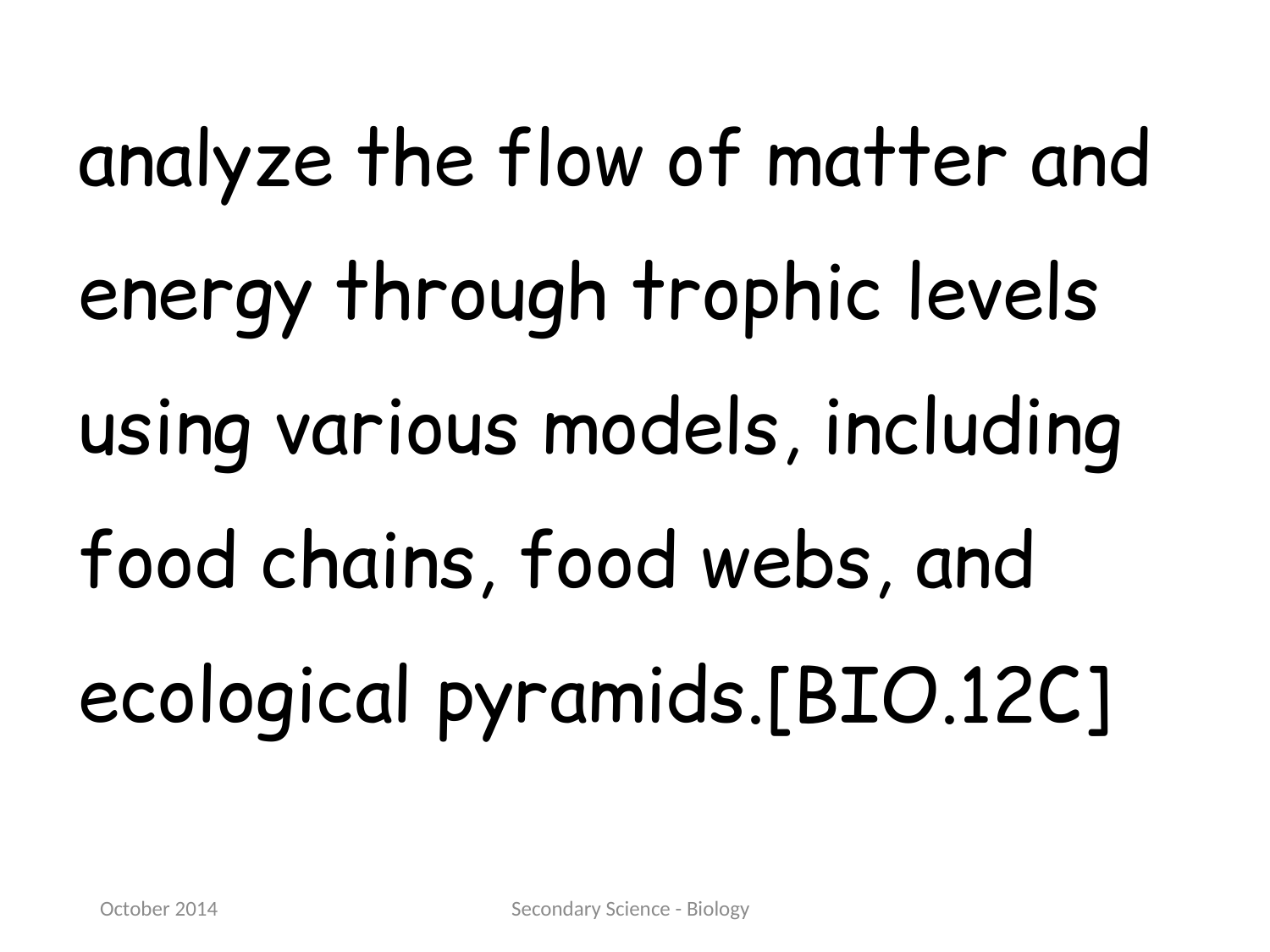

analyze the flow of matter and energy through trophic levels using various models, including food chains, food webs, and ecological pyramids.[BIO.12C]
October 2014
Secondary Science - Biology